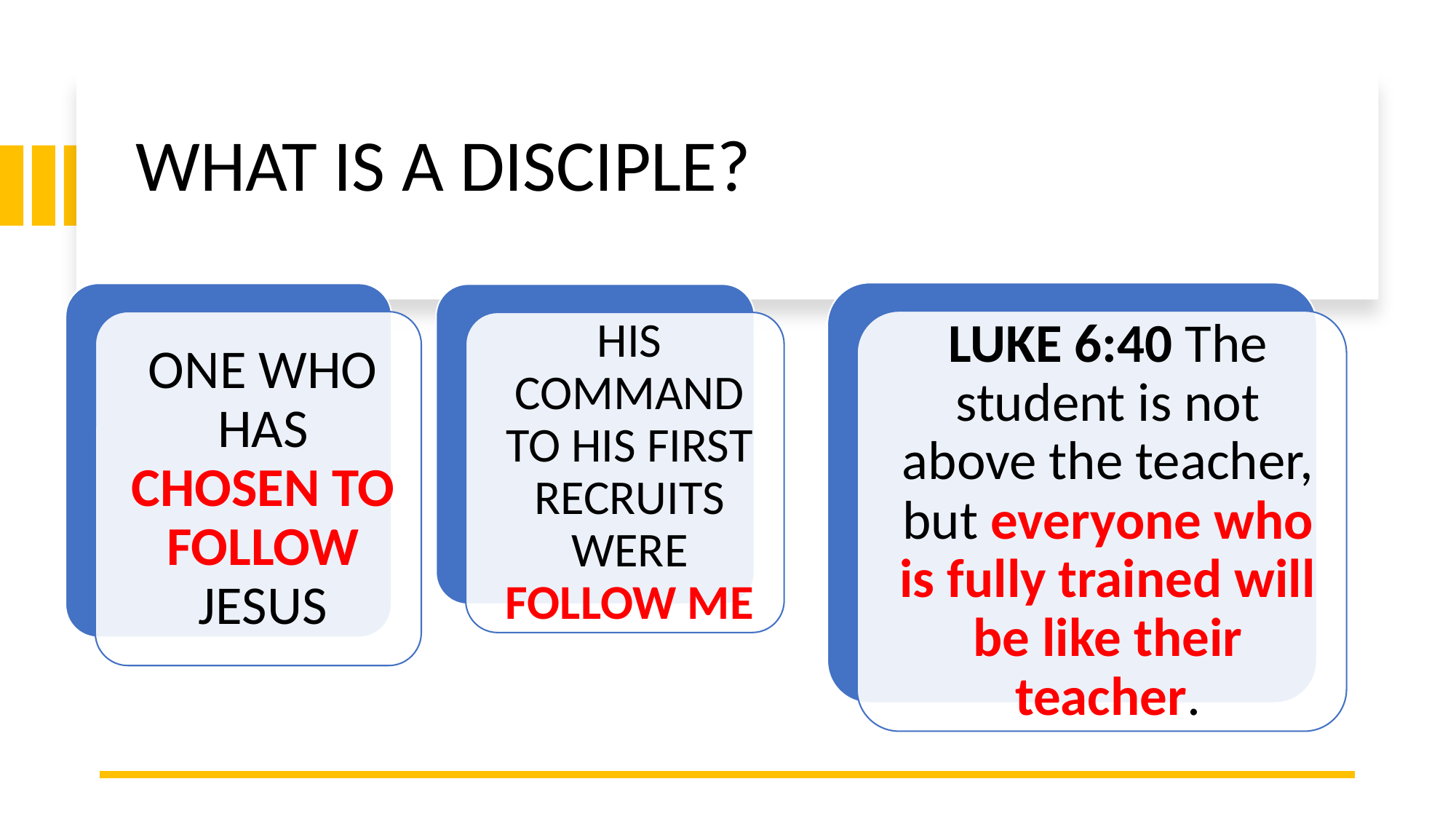

# WHAT IS A DISCIPLE?

ONE WHO HAS CHOSEN TO FOLLOW JESUS
HIS COMMAND TO HIS FIRST RECRUITS WERE FOLLOW ME
LUKE 6:40 The student is not above the teacher, but everyone who is fully trained will be like their teacher.